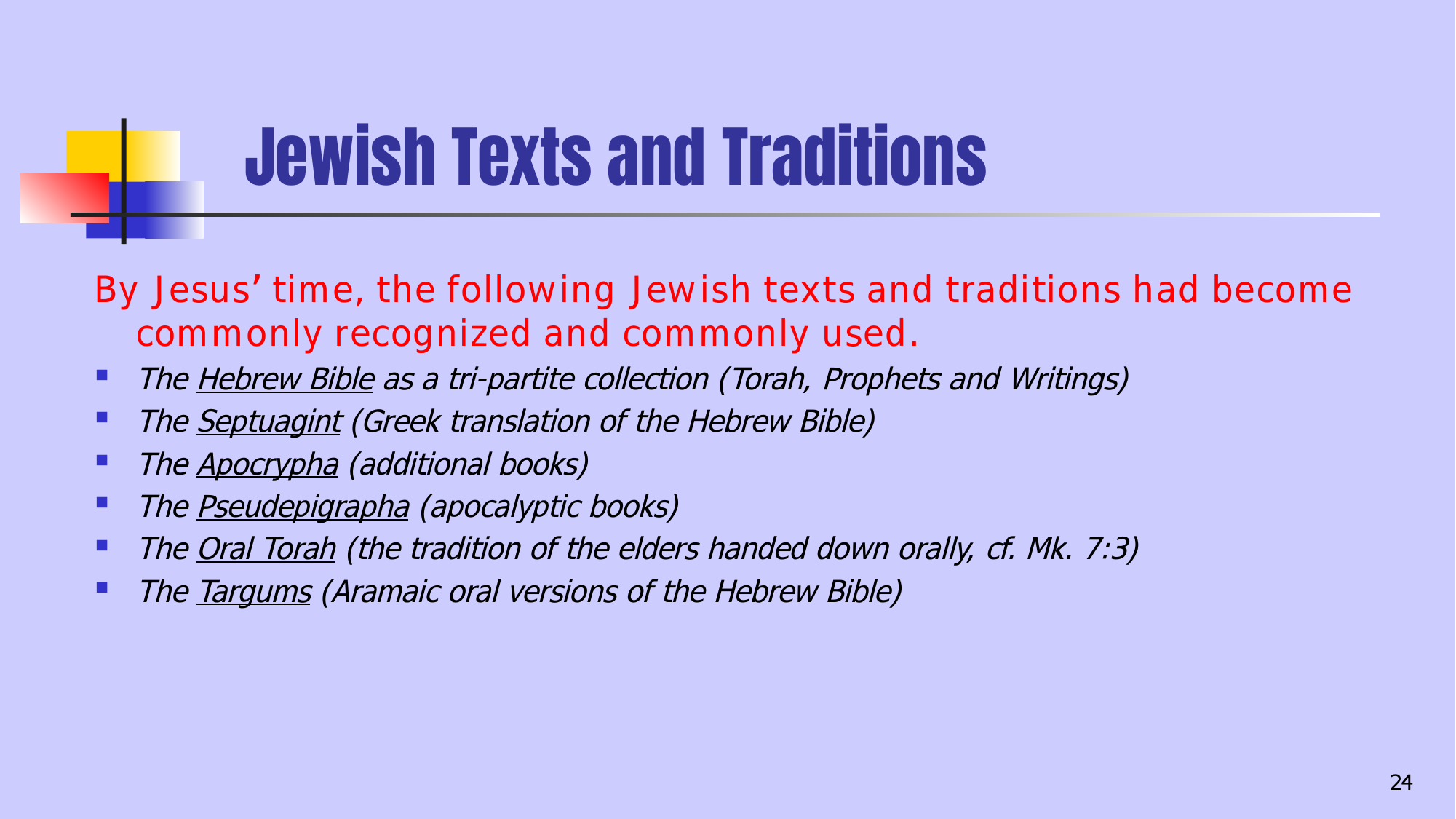

# Jewish Texts and Traditions
By Jesus’ time, the following Jewish texts and traditions had become commonly recognized and commonly used.
The Hebrew Bible as a tri-partite collection (Torah, Prophets and Writings)
The Septuagint (Greek translation of the Hebrew Bible)
The Apocrypha (additional books)
The Pseudepigrapha (apocalyptic books)
The Oral Torah (the tradition of the elders handed down orally, cf. Mk. 7:3)
The Targums (Aramaic oral versions of the Hebrew Bible)
24